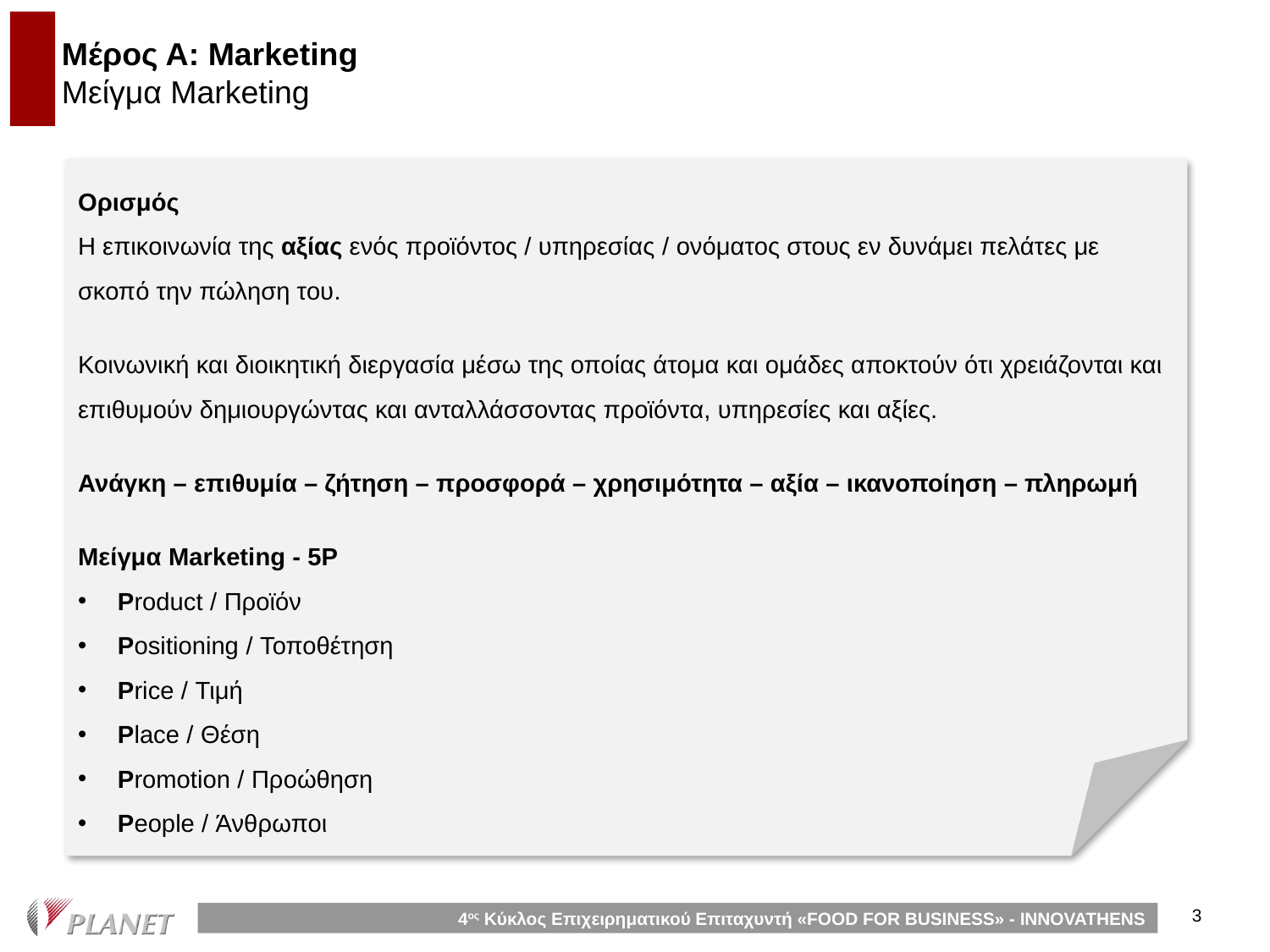

# Μέρος Α: Marketing Μείγμα Marketing

Ορισμός
Η επικοινωνία της αξίας ενός προϊόντος / υπηρεσίας / ονόματος στους εν δυνάμει πελάτες με σκοπό την πώληση του.

Κοινωνική και διοικητική διεργασία μέσω της οποίας άτομα και ομάδες αποκτούν ότι χρειάζονται και επιθυμούν δημιουργώντας και ανταλλάσσοντας προϊόντα, υπηρεσίες και αξίες.

Ανάγκη – επιθυμία – ζήτηση – προσφορά – χρησιμότητα – αξία – ικανοποίηση – πληρωμή

Μείγμα Marketing - 5P
Product / Προϊόν
Positioning / Τοποθέτηση
Price / Τιμή
Place / Θέση
Promotion / Προώθηση
People / Άνθρωποι